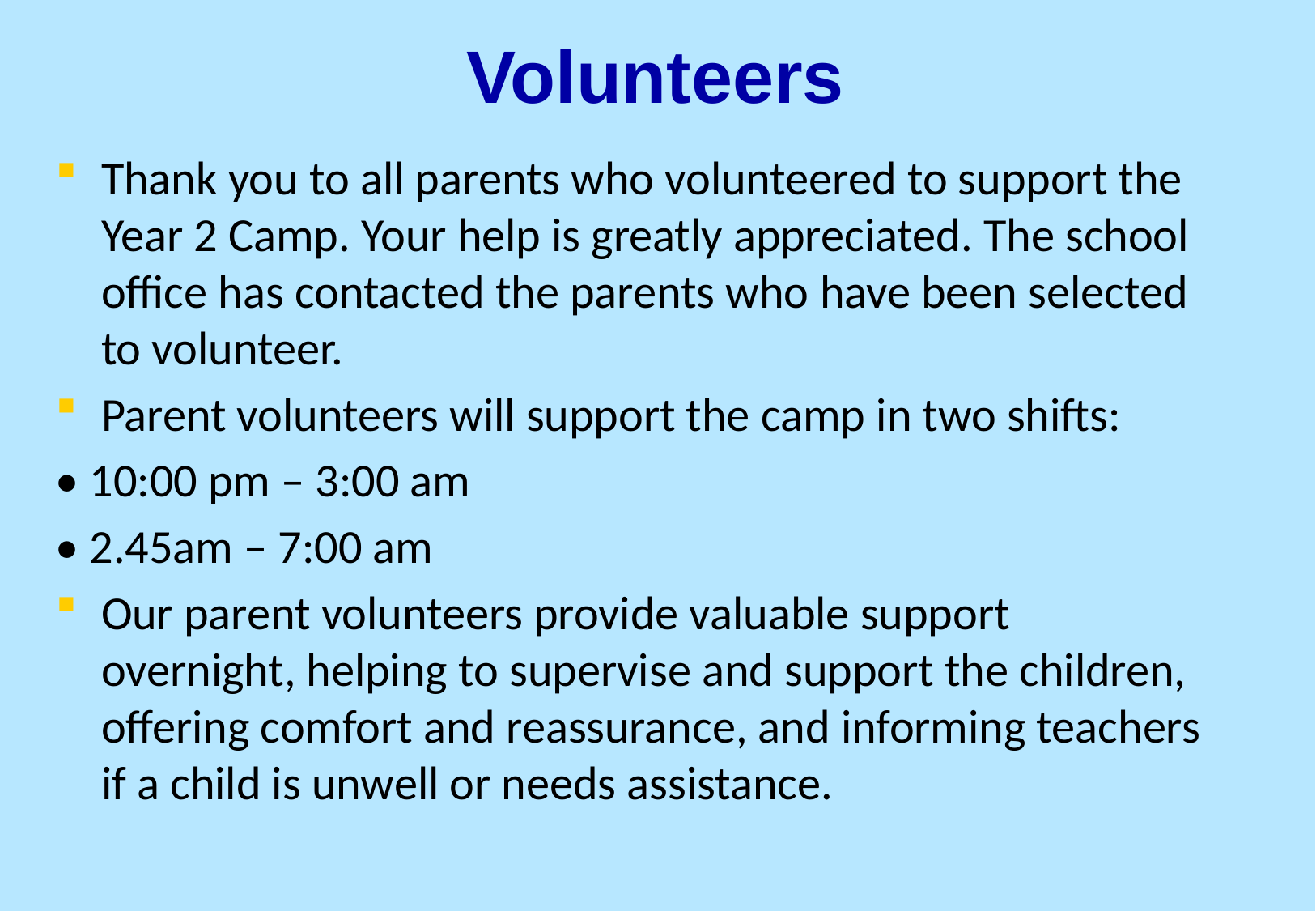

# Volunteers
Thank you to all parents who volunteered to support the Year 2 Camp. Your help is greatly appreciated. The school office has contacted the parents who have been selected to volunteer.
Parent volunteers will support the camp in two shifts:
• 10:00 pm – 3:00 am
• 2.45am – 7:00 am
Our parent volunteers provide valuable support overnight, helping to supervise and support the children, offering comfort and reassurance, and informing teachers if a child is unwell or needs assistance.